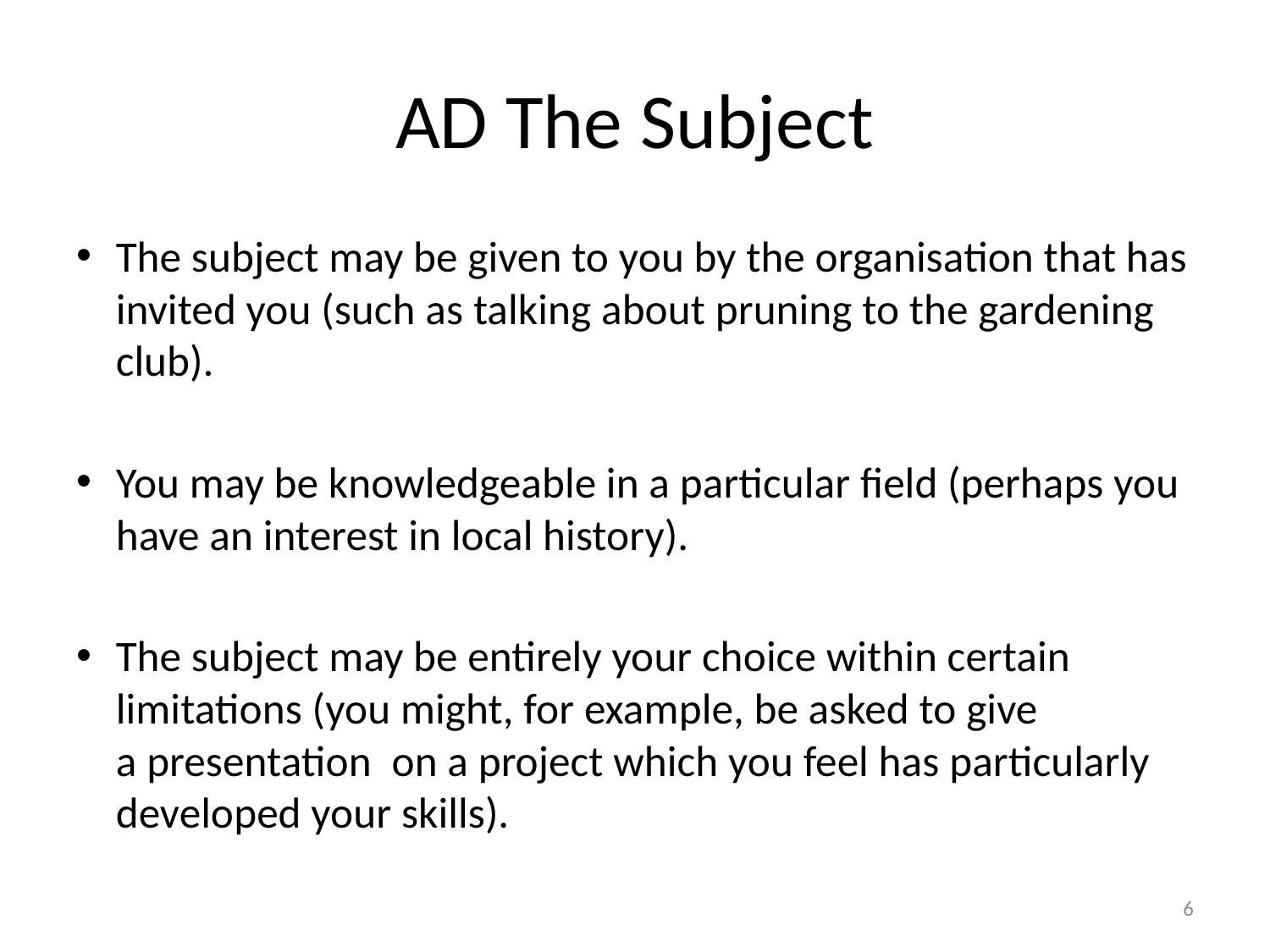

# AD The Subject
The subject may be given to you by the organisation that has invited you (such as talking about pruning to the gardening club).

You may be knowledgeable in a particular field (perhaps you have an interest in local history).

The subject may be entirely your choice within certain limitations (you might, for example, be asked to give a presentation  on a project which you feel has particularly developed your skills).
6